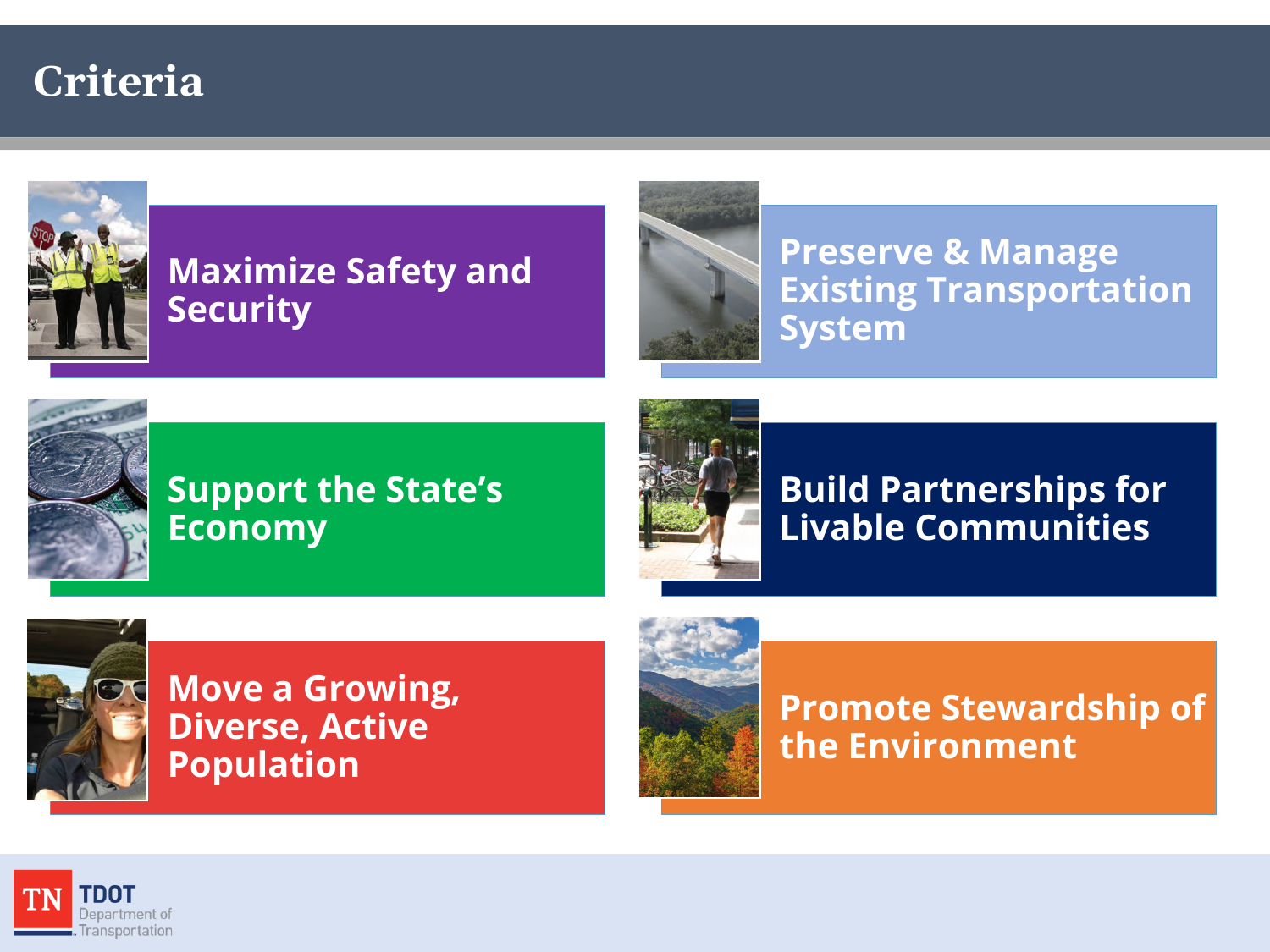

# Criteria
Maximize Safety and Security
Preserve & Manage Existing Transportation System
Support the State’s Economy
Build Partnerships for Livable Communities
Move a Growing, Diverse, Active Population
Promote Stewardship of the Environment
Maximize Safety and Security
Support the State’s Economy
Build Partnerships for Livable Communities